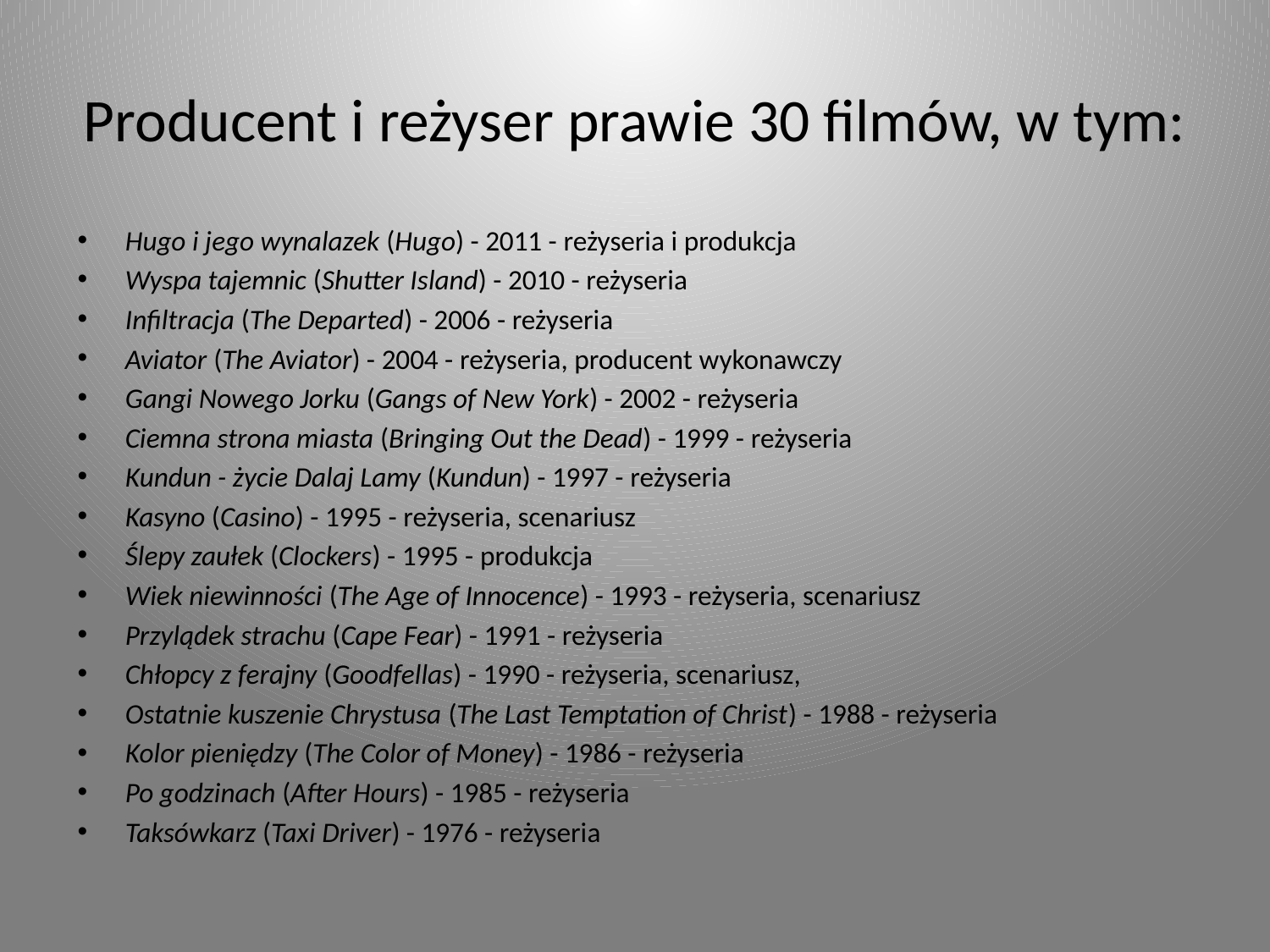

# Producent i reżyser prawie 30 filmów, w tym:
Hugo i jego wynalazek (Hugo) - 2011 - reżyseria i produkcja
Wyspa tajemnic (Shutter Island) - 2010 - reżyseria
Infiltracja (The Departed) - 2006 - reżyseria
Aviator (The Aviator) - 2004 - reżyseria, producent wykonawczy
Gangi Nowego Jorku (Gangs of New York) - 2002 - reżyseria
Ciemna strona miasta (Bringing Out the Dead) - 1999 - reżyseria
Kundun - życie Dalaj Lamy (Kundun) - 1997 - reżyseria
Kasyno (Casino) - 1995 - reżyseria, scenariusz
Ślepy zaułek (Clockers) - 1995 - produkcja
Wiek niewinności (The Age of Innocence) - 1993 - reżyseria, scenariusz
Przylądek strachu (Cape Fear) - 1991 - reżyseria
Chłopcy z ferajny (Goodfellas) - 1990 - reżyseria, scenariusz,
Ostatnie kuszenie Chrystusa (The Last Temptation of Christ) - 1988 - reżyseria
Kolor pieniędzy (The Color of Money) - 1986 - reżyseria
Po godzinach (After Hours) - 1985 - reżyseria
Taksówkarz (Taxi Driver) - 1976 - reżyseria